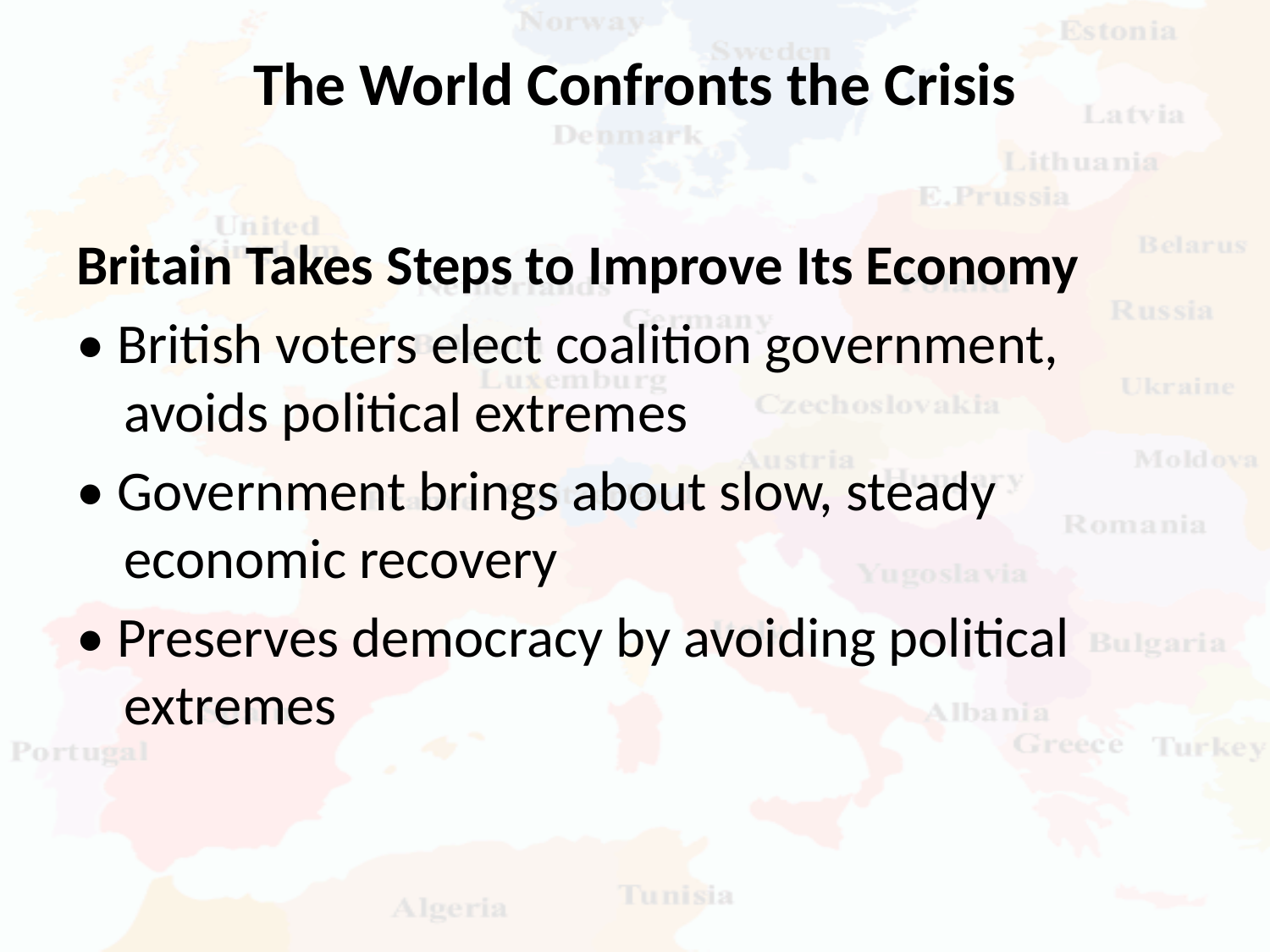

# The World Confronts the Crisis
Britain Takes Steps to Improve Its Economy
• British voters elect coalition government, avoids political extremes
• Government brings about slow, steady economic recovery
• Preserves democracy by avoiding political extremes